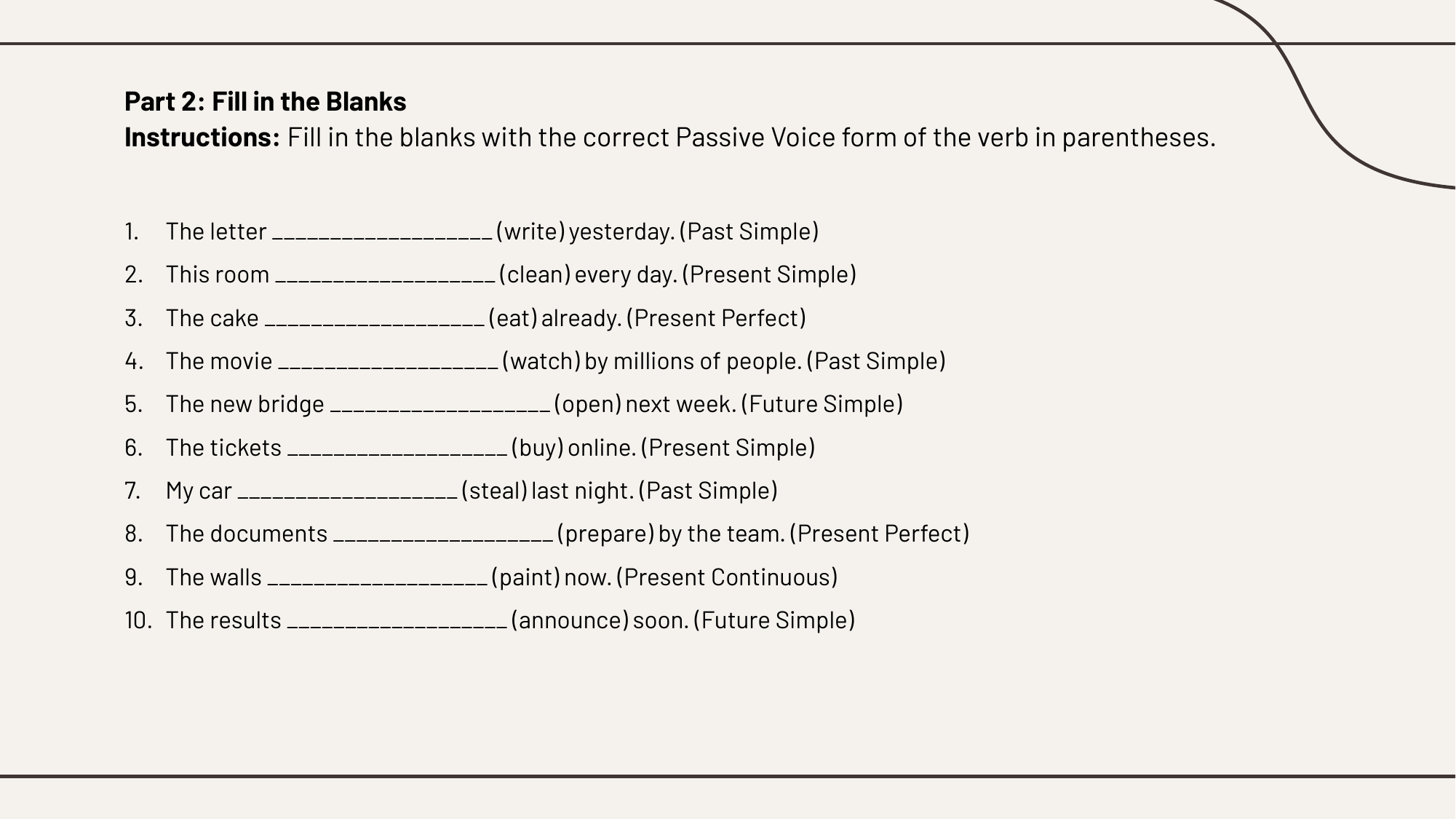

# Part 2: Fill in the Blanks Instructions: Fill in the blanks with the correct Passive Voice form of the verb in parentheses.
The letter ___________________ (write) yesterday. (Past Simple)
This room ___________________ (clean) every day. (Present Simple)
The cake ___________________ (eat) already. (Present Perfect)
The movie ___________________ (watch) by millions of people. (Past Simple)
The new bridge ___________________ (open) next week. (Future Simple)
The tickets ___________________ (buy) online. (Present Simple)
My car ___________________ (steal) last night. (Past Simple)
The documents ___________________ (prepare) by the team. (Present Perfect)
The walls ___________________ (paint) now. (Present Continuous)
The results ___________________ (announce) soon. (Future Simple)